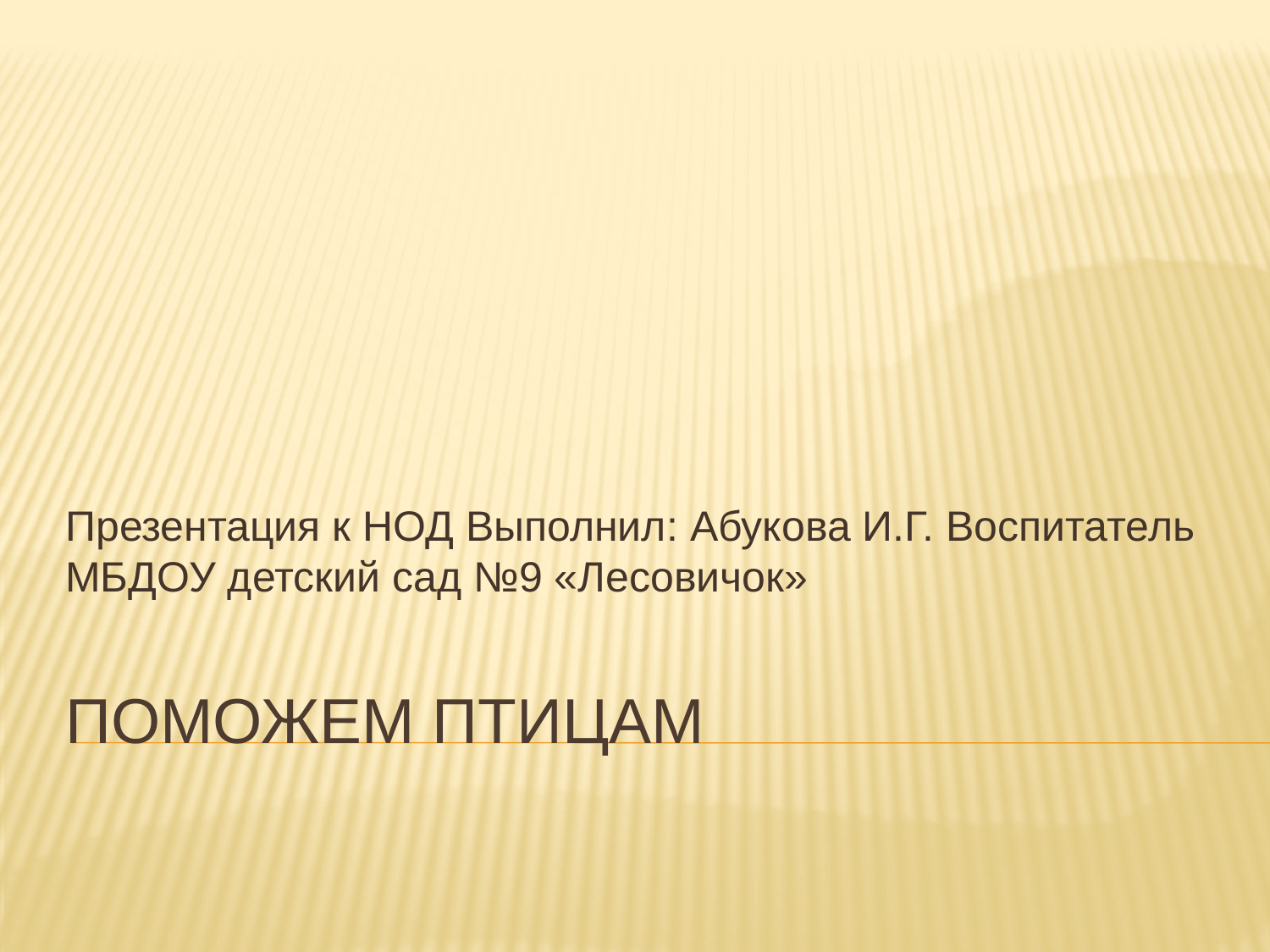

Презентация к НОД Выполнил: Абукова И.Г. Воспитатель МБДОУ детский сад №9 «Лесовичок»

# Поможем Птицам